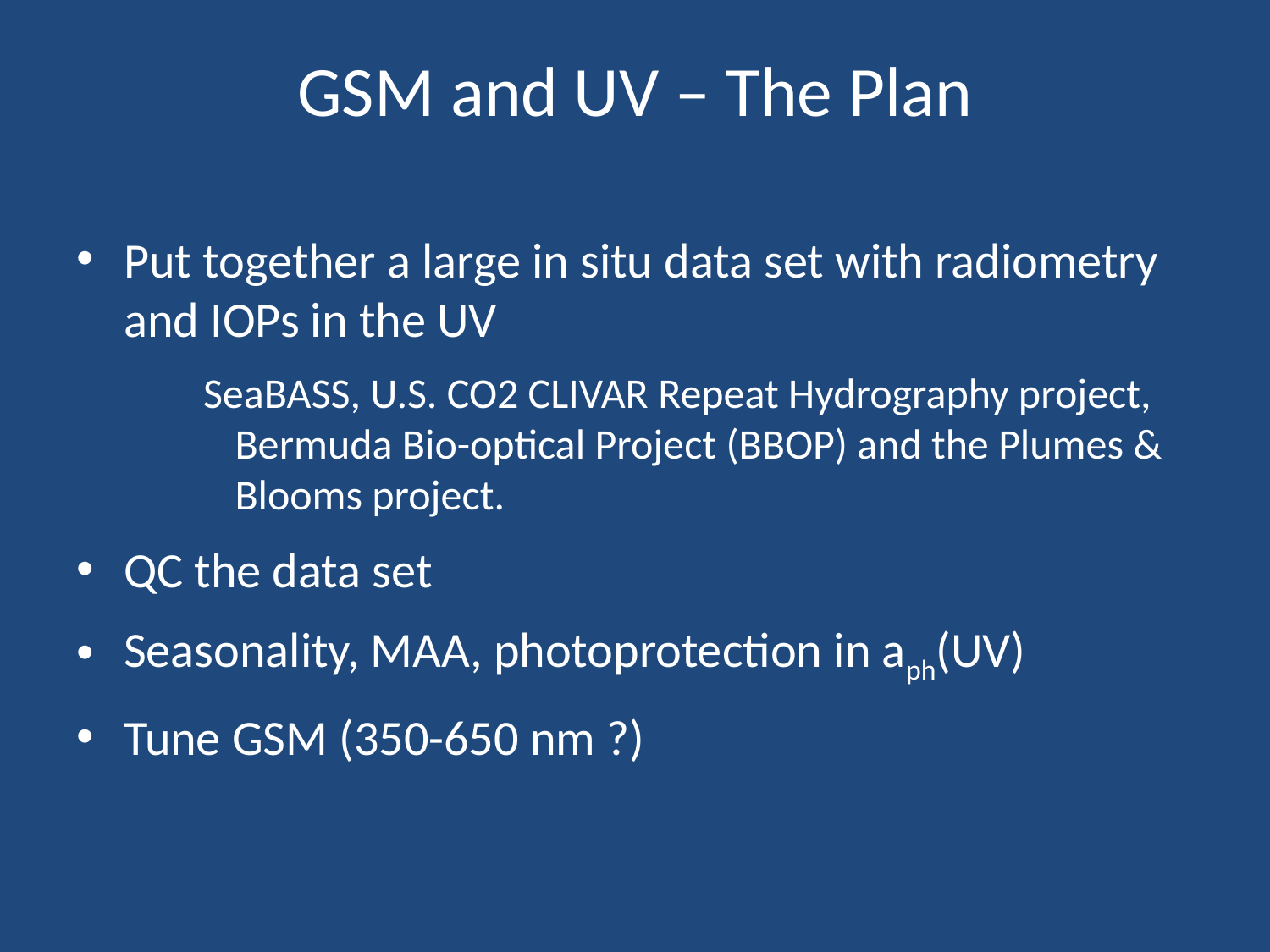

# GSM and UV – The Plan
Put together a large in situ data set with radiometry and IOPs in the UV
SeaBASS, U.S. CO2 CLIVAR Repeat Hydrography project, Bermuda Bio-optical Project (BBOP) and the Plumes & Blooms project.
QC the data set
Seasonality, MAA, photoprotection in aph(UV)
Tune GSM (350-650 nm ?)